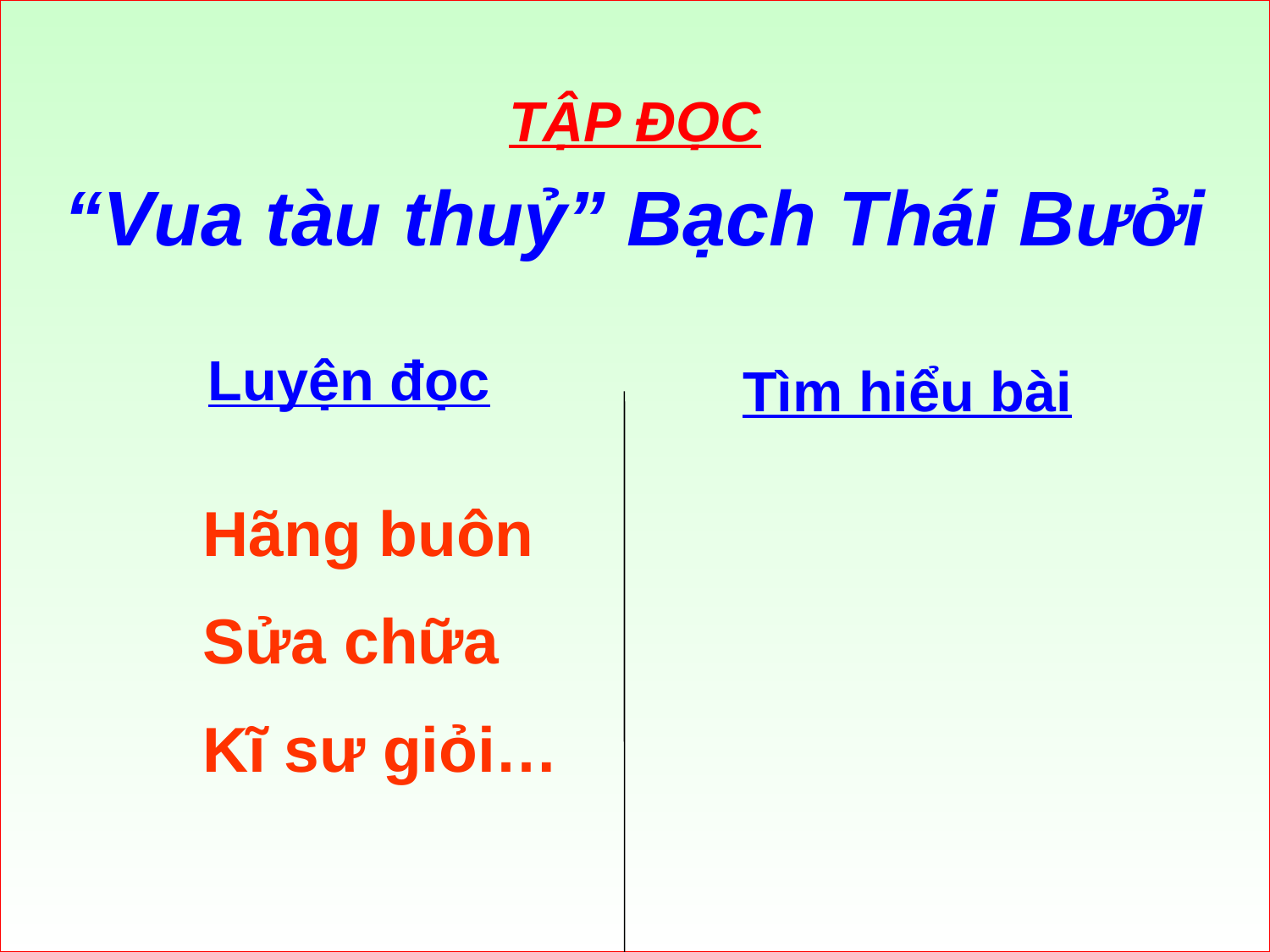

TẬP ĐỌC
“Vua tàu thuỷ” Bạch Thái Bưởi
Luyện đọc
Tìm hiểu bài

Hãng buôn
Sửa chữa
Kĩ sư giỏi…